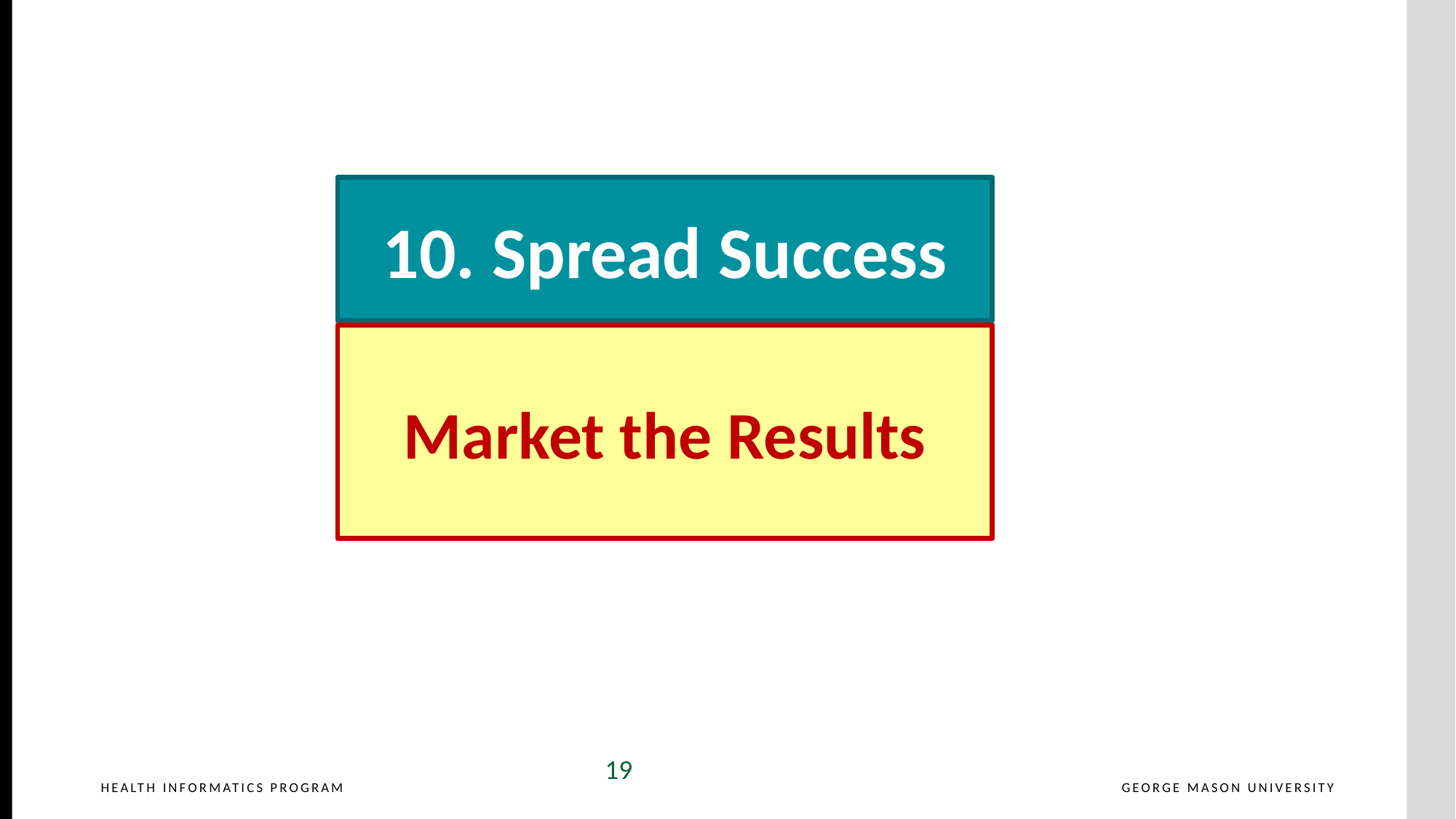

10. Spread Success
Market the Results
19